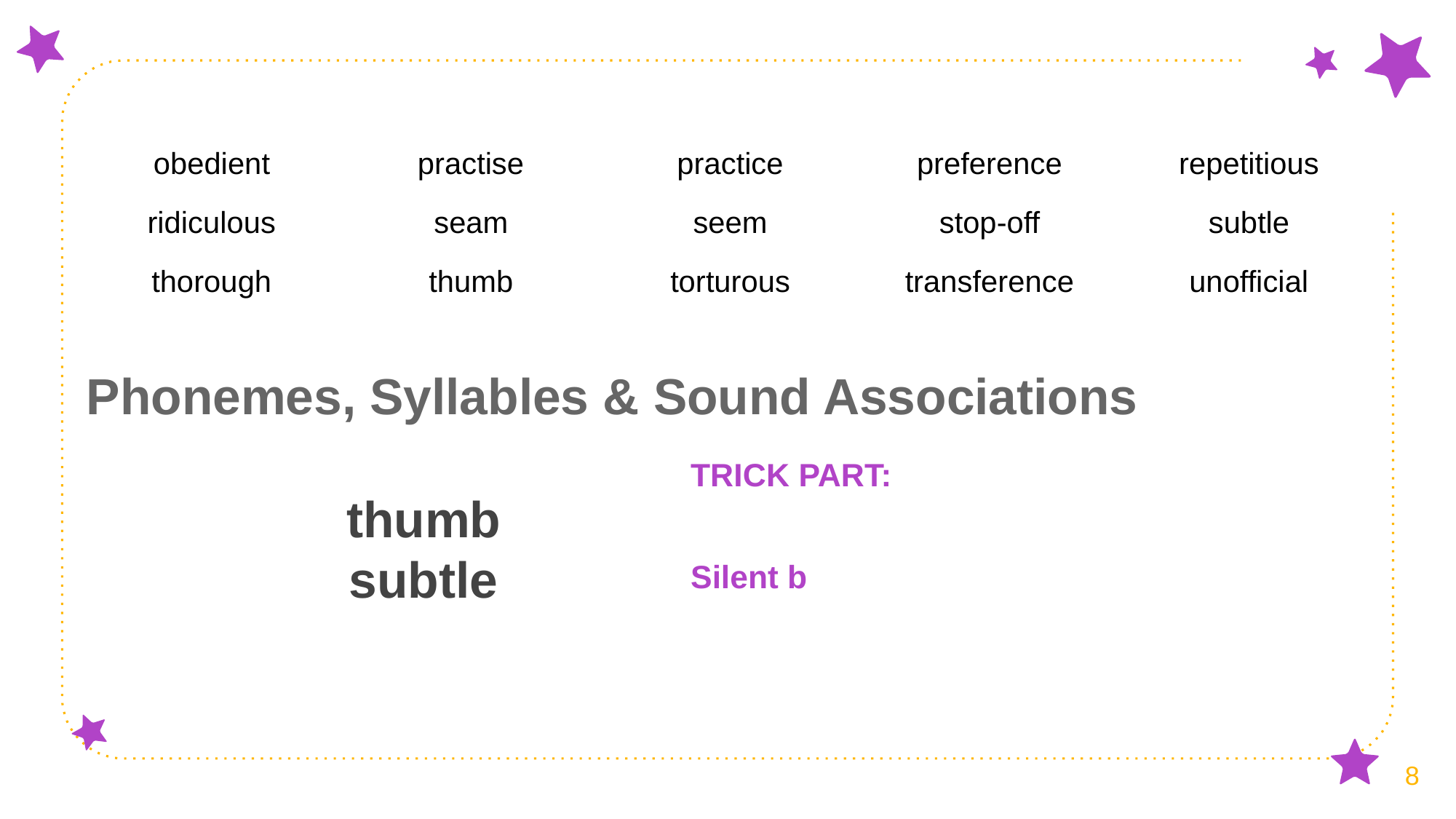

| obedient | practise | practice | preference | repetitious |
| --- | --- | --- | --- | --- |
| ridiculous | seam | seem | stop-off | subtle |
| thorough | thumb | torturous | transference | unofficial |
Phonemes, Syllables & Sound Associations
TRICK PART:

Silent b
thumb
subtle

8